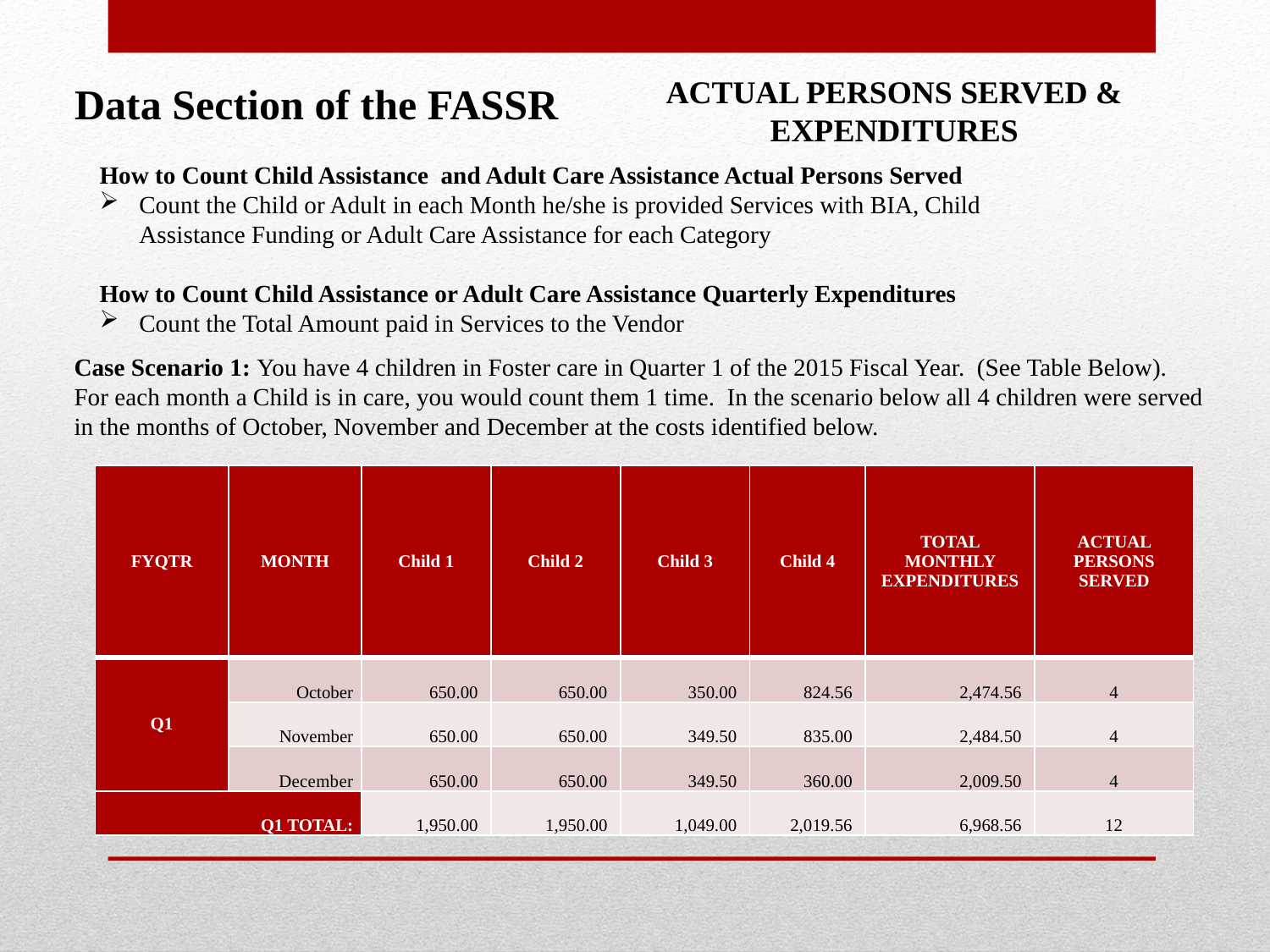

Data Section of the FASSR
ACTUAL PERSONS SERVED & EXPENDITURES
How to Count Child Assistance  and Adult Care Assistance Actual Persons Served
Count the Child or Adult in each Month he/she is provided Services with BIA, Child Assistance Funding or Adult Care Assistance for each Category

How to Count Child Assistance or Adult Care Assistance Quarterly Expenditures
Count the Total Amount paid in Services to the Vendor
Case Scenario 1: You have 4 children in Foster care in Quarter 1 of the 2015 Fiscal Year.  (See Table Below).  For each month a Child is in care, you would count them 1 time.  In the scenario below all 4 children were served in the months of October, November and December at the costs identified below.
| FYQTR | MONTH | Child 1 | Child 2 | Child 3 | Child 4 | TOTAL MONTHLY EXPENDITURES | ACTUAL PERSONS SERVED |
| --- | --- | --- | --- | --- | --- | --- | --- |
| Q1 | October | 650.00 | 650.00 | 350.00 | 824.56 | 2,474.56 | 4 |
|  | November | 650.00 | 650.00 | 349.50 | 835.00 | 2,484.50 | 4 |
|  | December | 650.00 | 650.00 | 349.50 | 360.00 | 2,009.50 | 4 |
| Q1 TOTAL: |  | 1,950.00 | 1,950.00 | 1,049.00 | 2,019.56 | 6,968.56 | 12 |